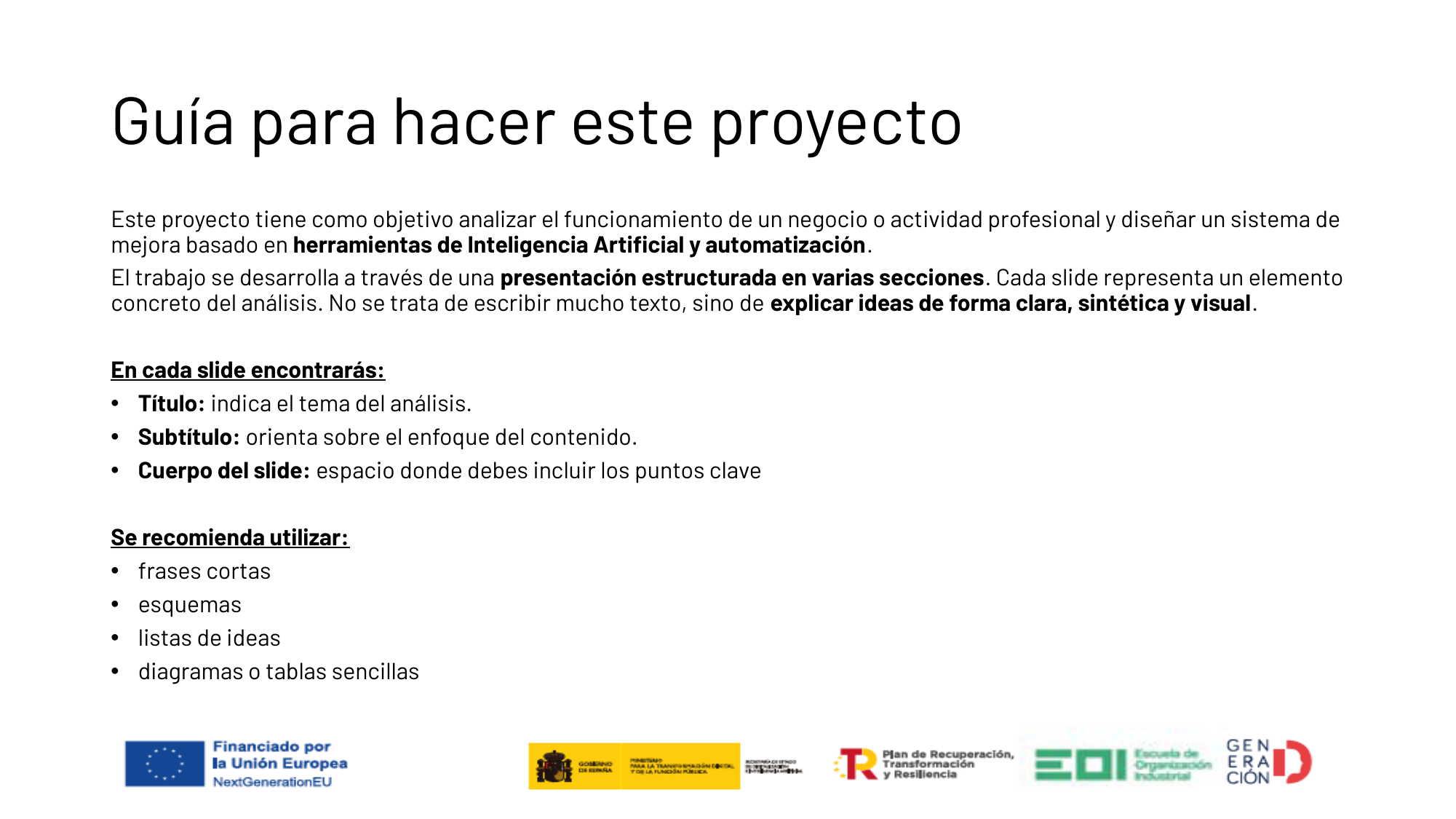

# Guía para hacer este proyecto
Este proyecto tiene como objetivo analizar el funcionamiento de un negocio o actividad profesional y diseñar un sistema de mejora basado en herramientas de Inteligencia Artificial y automatización.
El trabajo se desarrolla a través de una presentación estructurada en varias secciones. Cada slide representa un elemento concreto del análisis. No se trata de escribir mucho texto, sino de explicar ideas de forma clara, sintética y visual.

En cada slide encontrarás:
Título: indica el tema del análisis.
Subtítulo: orienta sobre el enfoque del contenido.
Cuerpo del slide: espacio donde debes incluir los puntos clave

Se recomienda utilizar:
frases cortas
esquemas
listas de ideas
diagramas o tablas sencillas